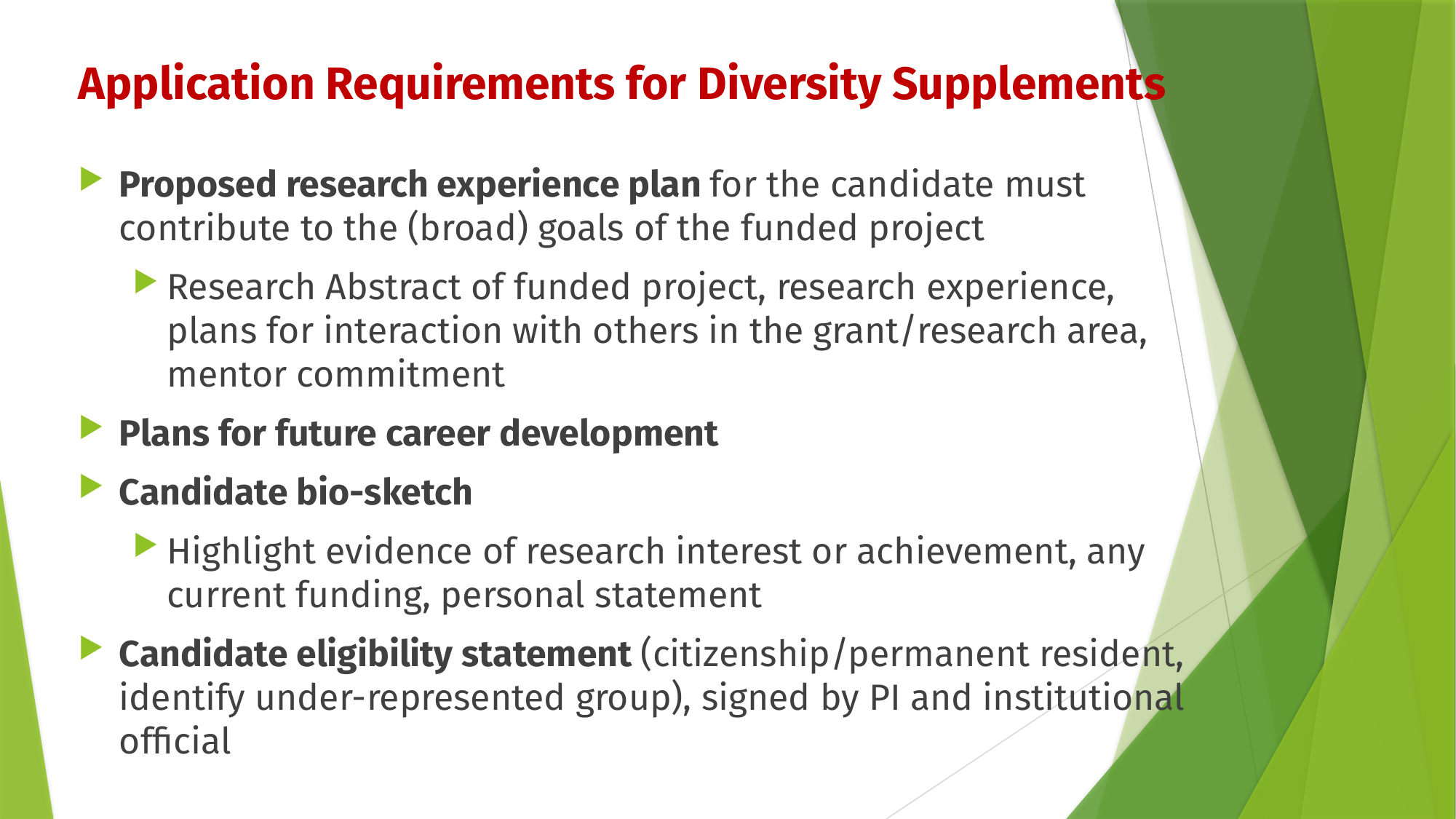

# Application Requirements for Diversity Supplements
Proposed research experience plan for the candidate must contribute to the (broad) goals of the funded project
Research Abstract of funded project, research experience, plans for interaction with others in the grant/research area, mentor commitment
Plans for future career development
Candidate bio-sketch
Highlight evidence of research interest or achievement, any current funding, personal statement
Candidate eligibility statement (citizenship/permanent resident, identify under-represented group), signed by PI and institutional official